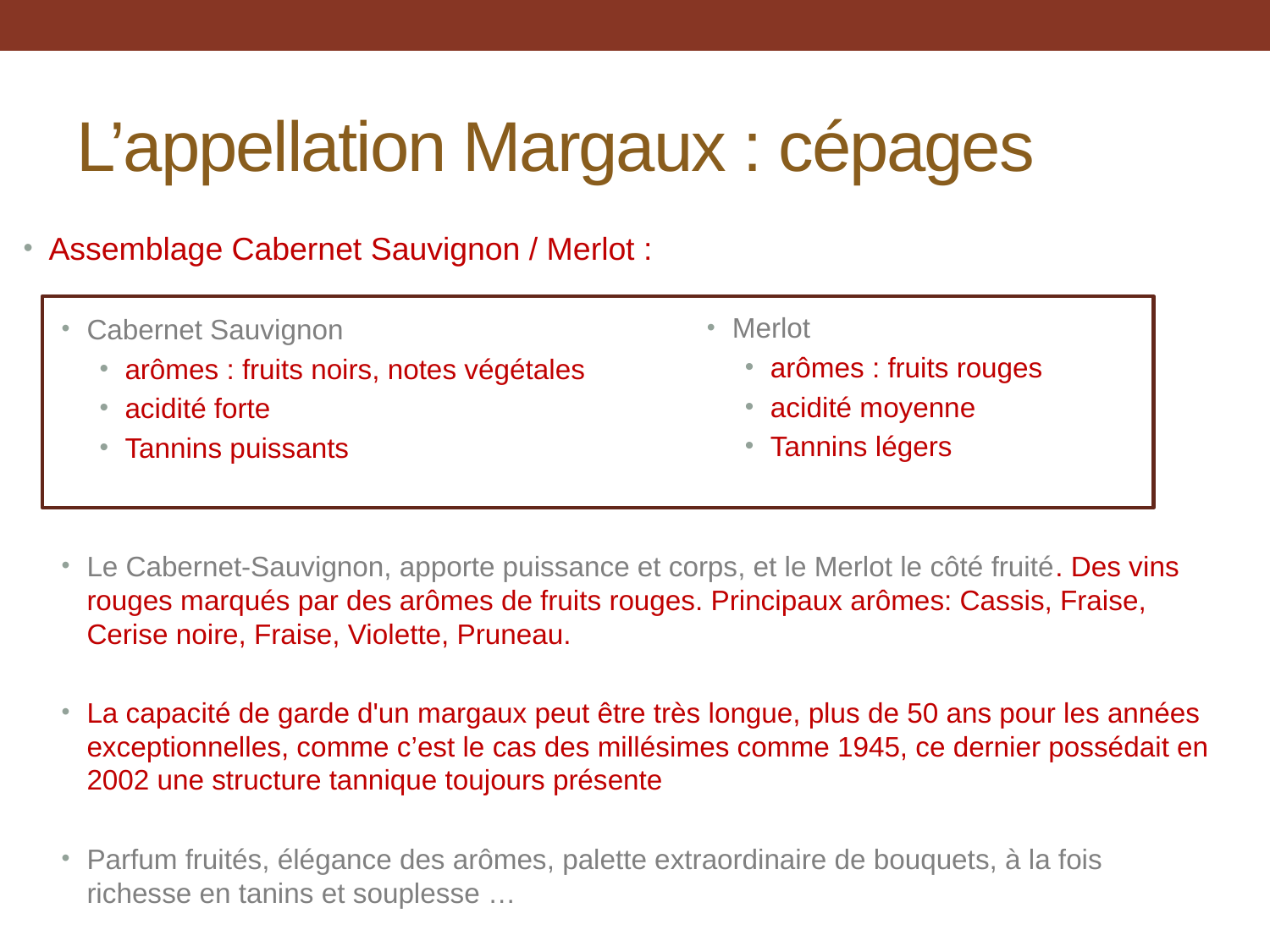

# L’appellation Margaux : cépages
Assemblage Cabernet Sauvignon / Merlot :

Cabernet Sauvignon
arômes : fruits noirs, notes végétales
acidité forte
Tannins puissants

Le Cabernet-Sauvignon, apporte puissance et corps, et le Merlot le côté fruité. Des vins rouges marqués par des arômes de fruits rouges. Principaux arômes: Cassis, Fraise, Cerise noire, Fraise, Violette, Pruneau.

La capacité de garde d'un margaux peut être très longue, plus de 50 ans pour les années exceptionnelles, comme c’est le cas des millésimes comme 1945, ce dernier possédait en 2002 une structure tannique toujours présente

Parfum fruités, élégance des arômes, palette extraordinaire de bouquets, à la fois richesse en tanins et souplesse …

Merlot
arômes : fruits rouges
acidité moyenne
Tannins légers